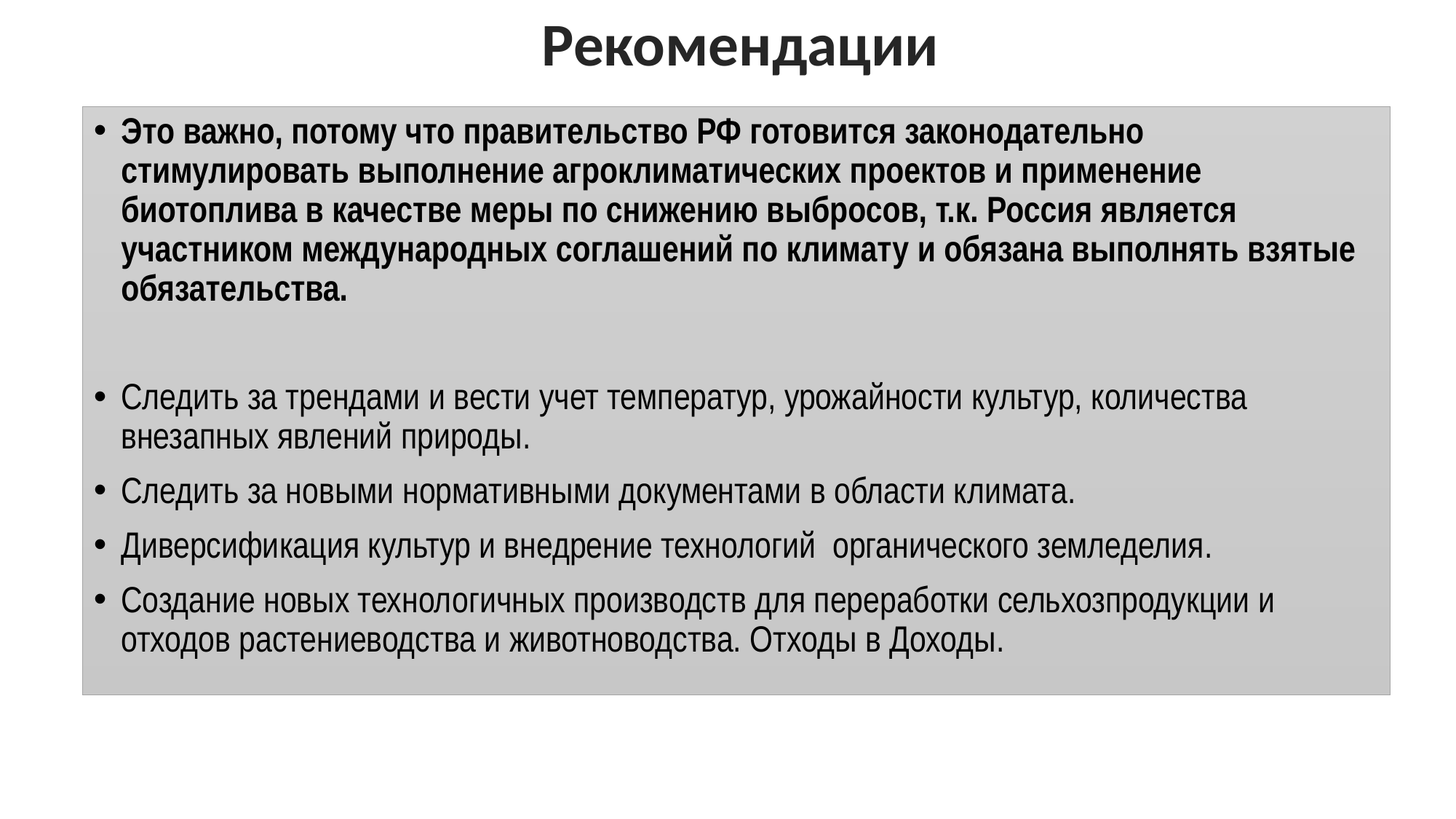

Рекомендации
Это важно, потому что правительство РФ готовится законодательно стимулировать выполнение агроклиматических проектов и применение биотоплива в качестве меры по снижению выбросов, т.к. Россия является участником международных соглашений по климату и обязана выполнять взятые обязательства.

Следить за трендами и вести учет температур, урожайности культур, количества внезапных явлений природы.
Следить за новыми нормативными документами в области климата.
Диверсификация культур и внедрение технологий  органического земледелия.
Создание новых технологичных производств для переработки сельхозпродукции и отходов растениеводства и животноводства. Отходы в Доходы.